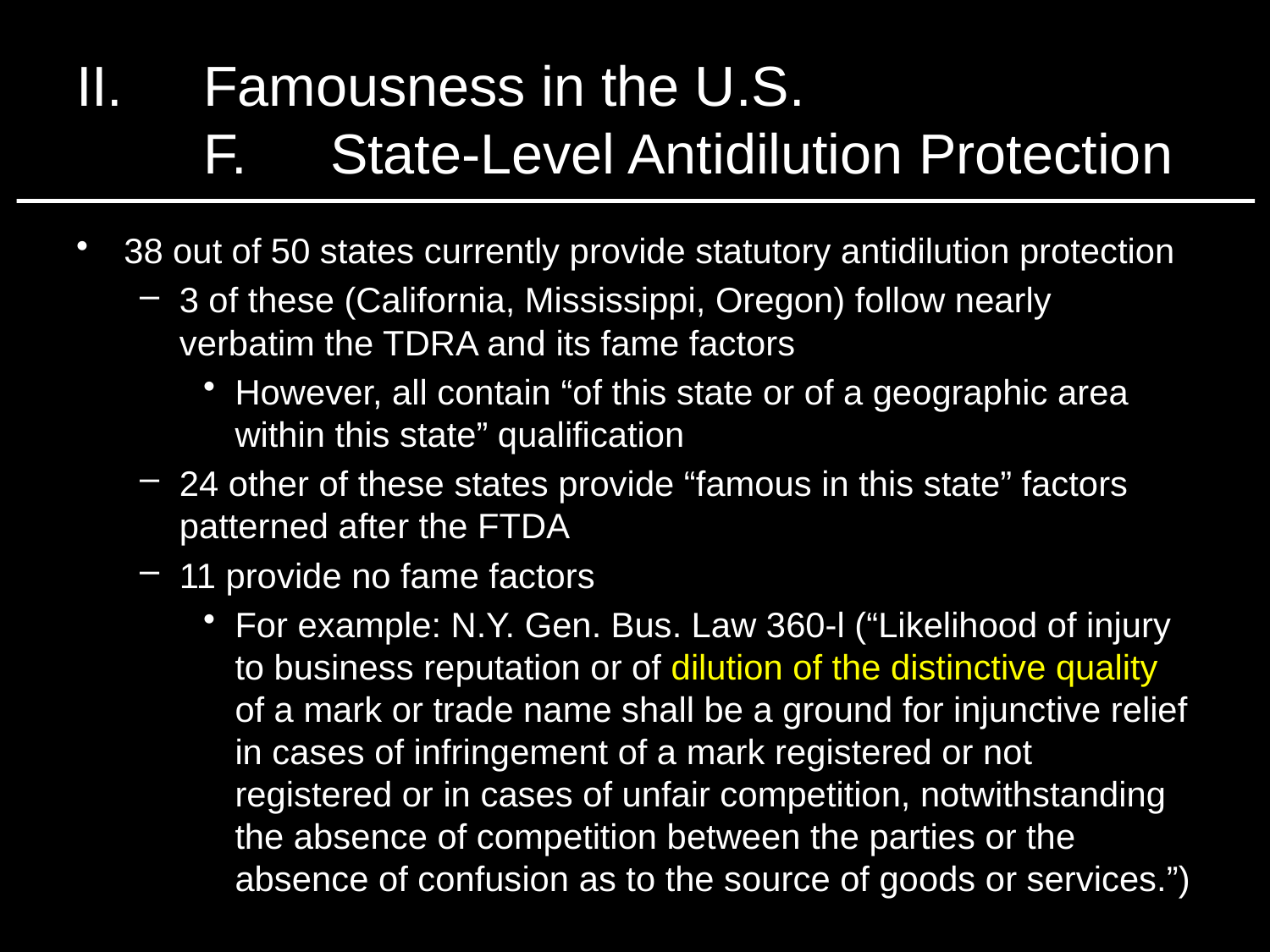

# II.	Famousness in the U.S. F.	State-Level Antidilution Protection

38 out of 50 states currently provide statutory antidilution protection
3 of these (California, Mississippi, Oregon) follow nearly verbatim the TDRA and its fame factors
However, all contain “of this state or of a geographic area within this state” qualification
24 other of these states provide “famous in this state” factors patterned after the FTDA
11 provide no fame factors
For example: N.Y. Gen. Bus. Law 360-l (“Likelihood of injury to business reputation or of dilution of the distinctive quality of a mark or trade name shall be a ground for injunctive relief in cases of infringement of a mark registered or not registered or in cases of unfair competition, notwithstanding the absence of competition between the parties or the absence of confusion as to the source of goods or services.”)

17